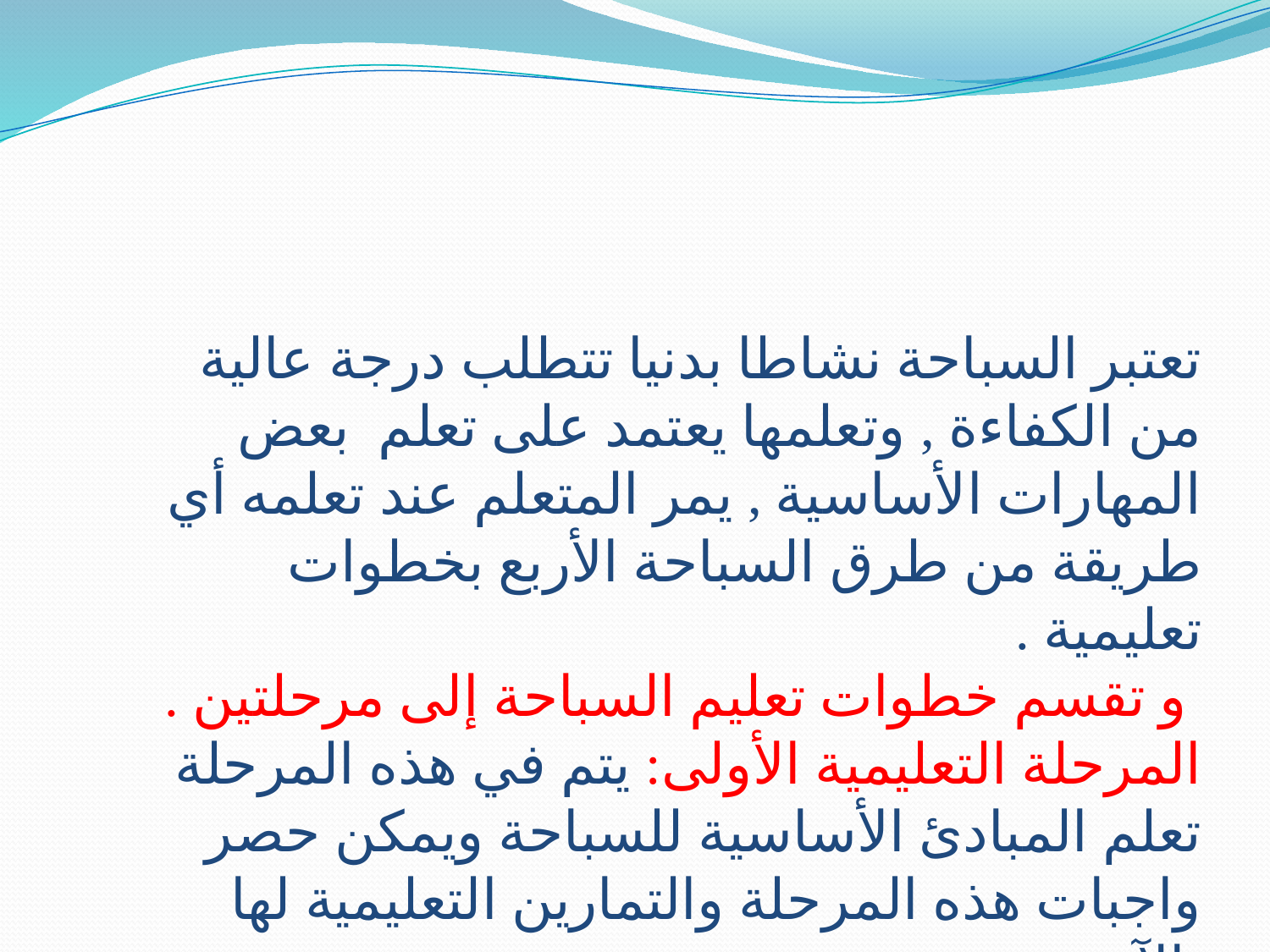

تعتبر السباحة نشاطا بدنيا تتطلب درجة عالية من الكفاءة , وتعلمها يعتمد على تعلم  بعض المهارات الأساسية , يمر المتعلم عند تعلمه أي طريقة من طرق السباحة الأربع بخطوات تعليمية .
 و تقسم خطوات تعليم السباحة إلى مرحلتين .
المرحلة التعليمية الأولى: يتم في هذه المرحلة تعلم المبادئ الأساسية للسباحة ويمكن حصر واجبات هذه المرحلة والتمارين التعليمية لها بالآتي:-